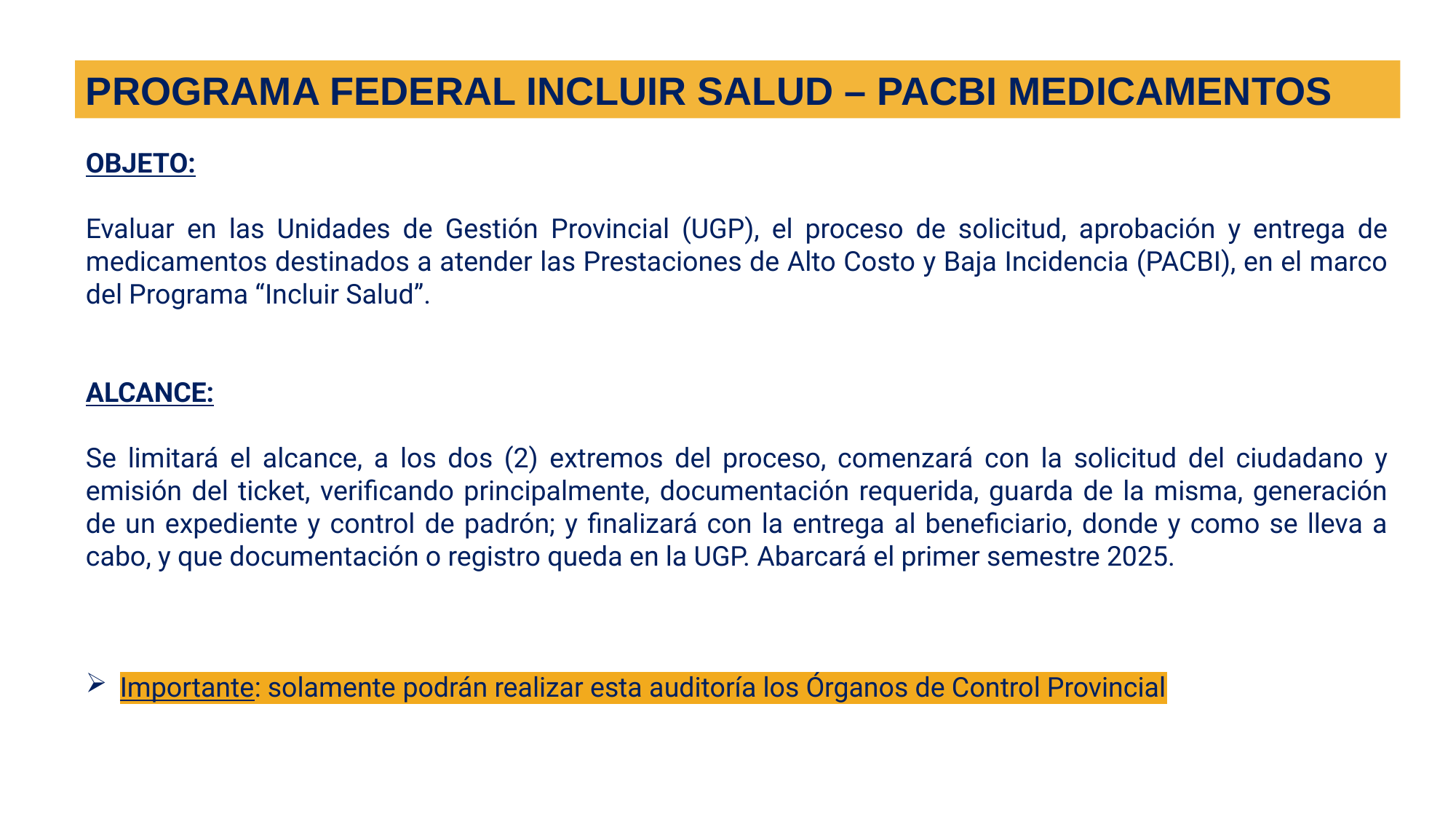

PROGRAMA FEDERAL INCLUIR SALUD – PACBI MEDICAMENTOS
OBJETO:

Evaluar en las Unidades de Gestión Provincial (UGP), el proceso de solicitud, aprobación y entrega de medicamentos destinados a atender las Prestaciones de Alto Costo y Baja Incidencia (PACBI), en el marco del Programa “Incluir Salud”.

ALCANCE:

Se limitará el alcance, a los dos (2) extremos del proceso, comenzará con la solicitud del ciudadano y emisión del ticket, verificando principalmente, documentación requerida, guarda de la misma, generación de un expediente y control de padrón; y finalizará con la entrega al beneficiario, donde y como se lleva a cabo, y que documentación o registro queda en la UGP. Abarcará el primer semestre 2025.

Importante: solamente podrán realizar esta auditoría los Órganos de Control Provincial